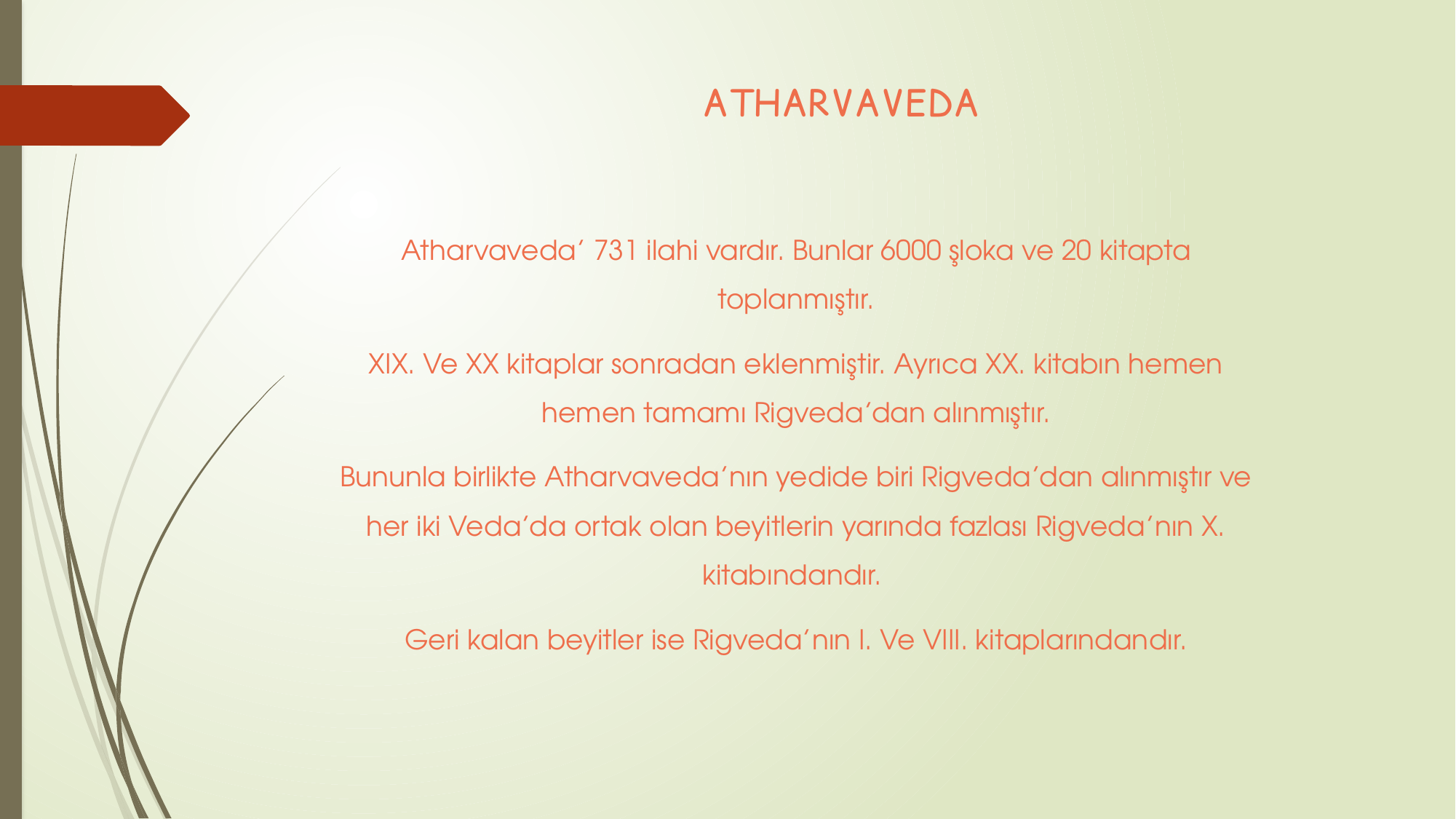

# ATHARVAVEDA
Atharvaveda’ 731 ilahi vardır. Bunlar 6000 şloka ve 20 kitapta toplanmıştır.
XIX. Ve XX kitaplar sonradan eklenmiştir. Ayrıca XX. kitabın hemen hemen tamamı Rigveda’dan alınmıştır.
Bununla birlikte Atharvaveda’nın yedide biri Rigveda’dan alınmıştır ve her iki Veda’da ortak olan beyitlerin yarında fazlası Rigveda’nın X. kitabındandır.
Geri kalan beyitler ise Rigveda’nın I. Ve VIII. kitaplarındandır.